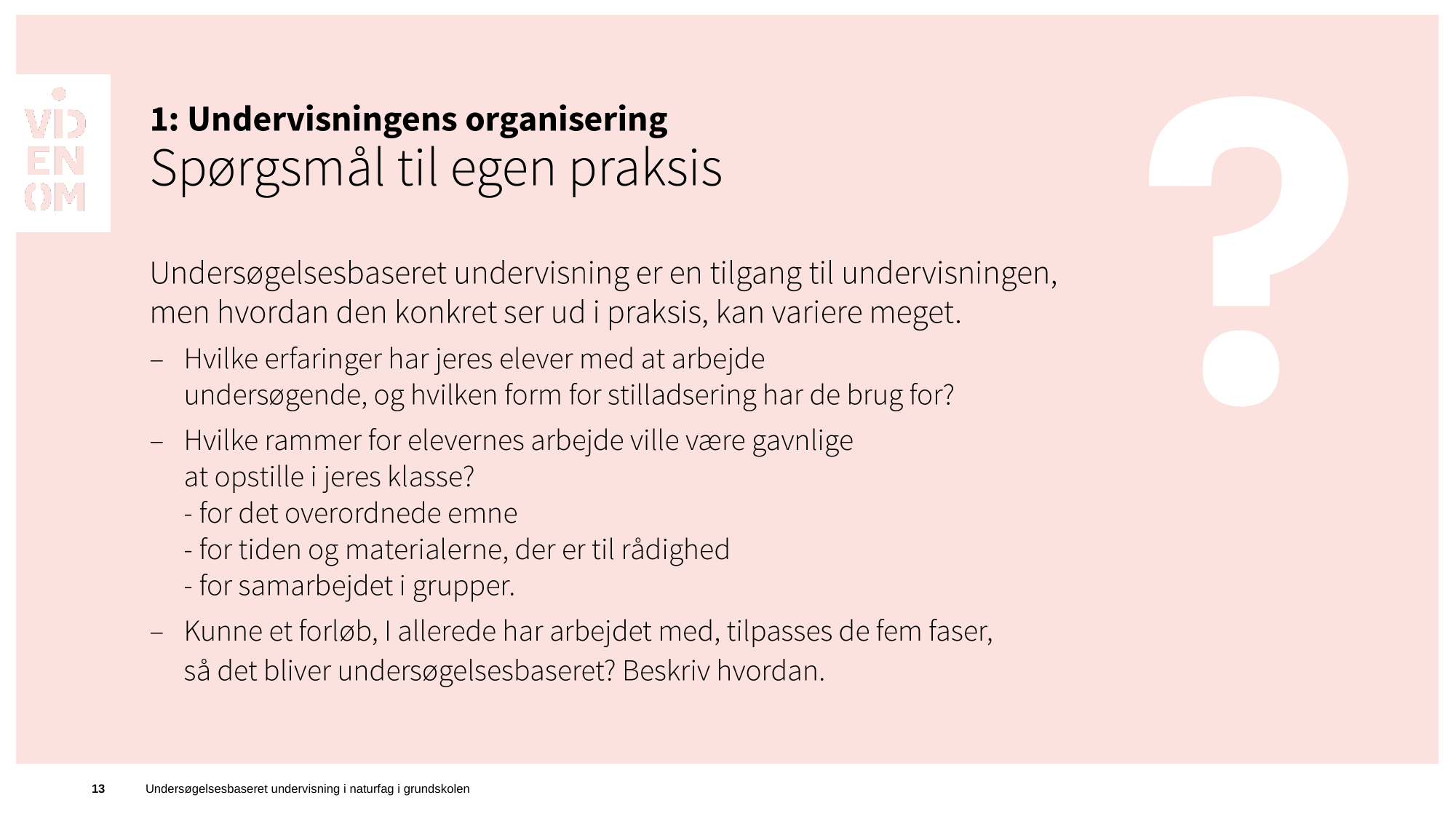

13
Undersøgelsesbaseret undervisning i naturfag i grundskolen